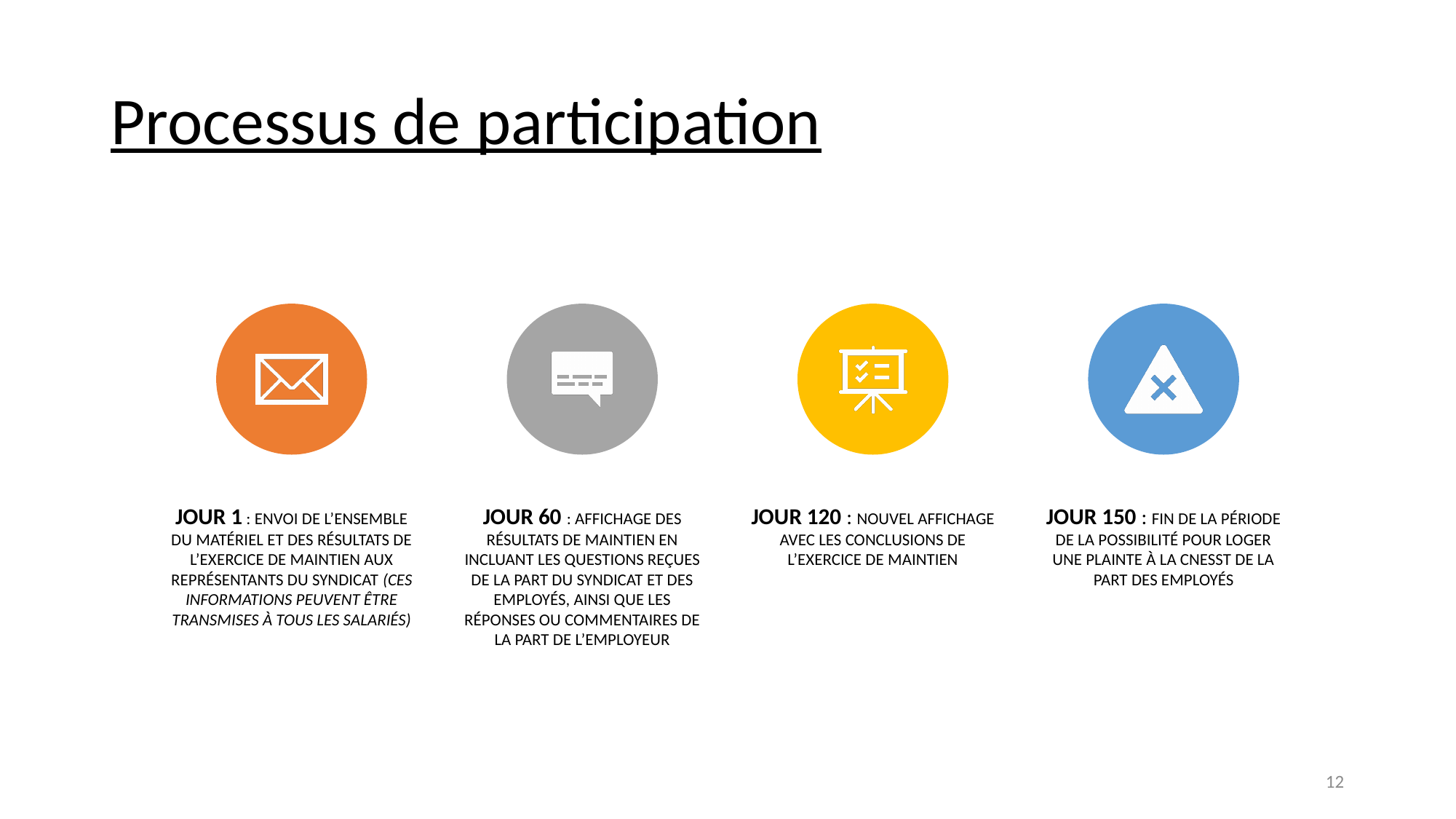

# Processus de participation
Jour 1 : Envoi de l’ensemble du matériel et des résultats de l’exercice de maintien aux représentants du syndicat (ces informations peuvent être transmises à tous les salariés)
jour 60 : Affichage des résultats de maintien en incluant les questions reçues de la part du syndicat et des employés, ainsi que les réponses ou commentaires de la part de l’employeur
jour 120 : Nouvel affichage avec les conclusions de l’exercice de maintien
jour 150 : Fin de la période de la possibilité pour loger une plainte à la CNESST de la part des employés
12